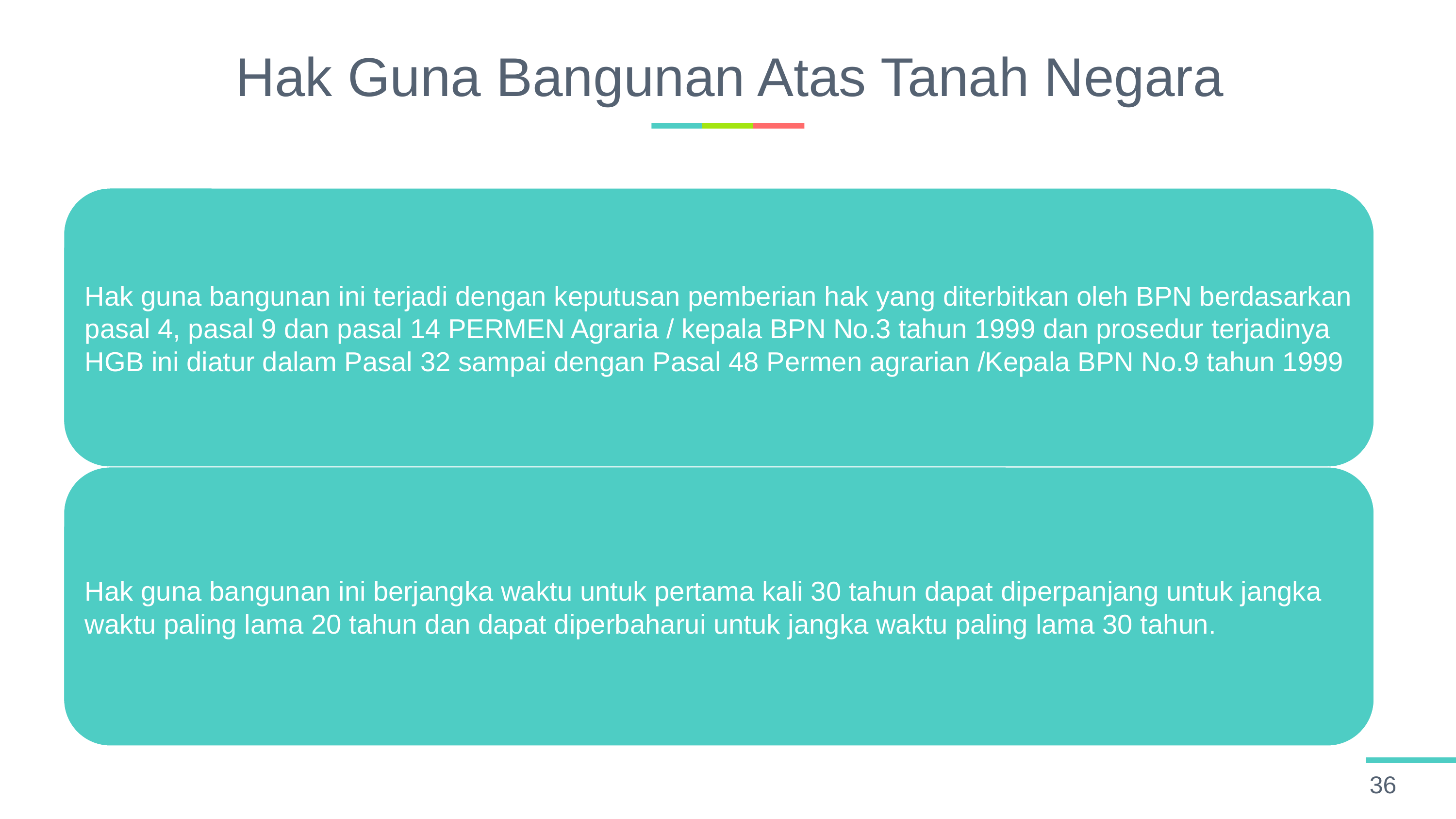

# Hak Guna Bangunan Atas Tanah Negara
Hak guna bangunan ini terjadi dengan keputusan pemberian hak yang diterbitkan oleh BPN berdasarkan pasal 4, pasal 9 dan pasal 14 PERMEN Agraria / kepala BPN No.3 tahun 1999 dan prosedur terjadinya HGB ini diatur dalam Pasal 32 sampai dengan Pasal 48 Permen agrarian /Kepala BPN No.9 tahun 1999
Hak guna bangunan ini berjangka waktu untuk pertama kali 30 tahun dapat diperpanjang untuk jangka waktu paling lama 20 tahun dan dapat diperbaharui untuk jangka waktu paling lama 30 tahun.
36